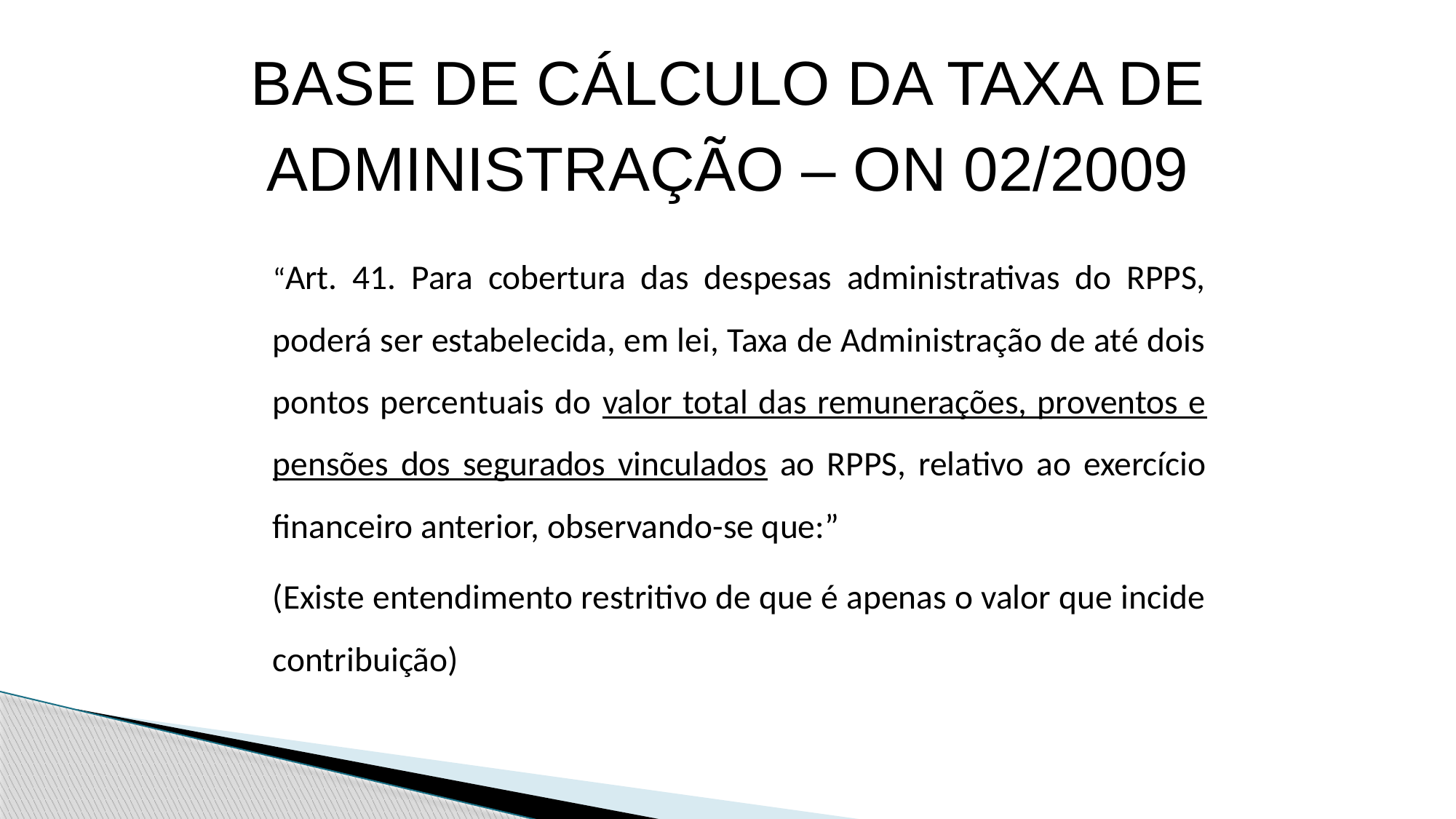

Base de cálculo da Taxa de Administração – ON 02/2009
	“Art. 41. Para cobertura das despesas administrativas do RPPS, poderá ser estabelecida, em lei, Taxa de Administração de até dois pontos percentuais do valor total das remunerações, proventos e pensões dos segurados vinculados ao RPPS, relativo ao exercício financeiro anterior, observando-se que:”
	(Existe entendimento restritivo de que é apenas o valor que incide contribuição)